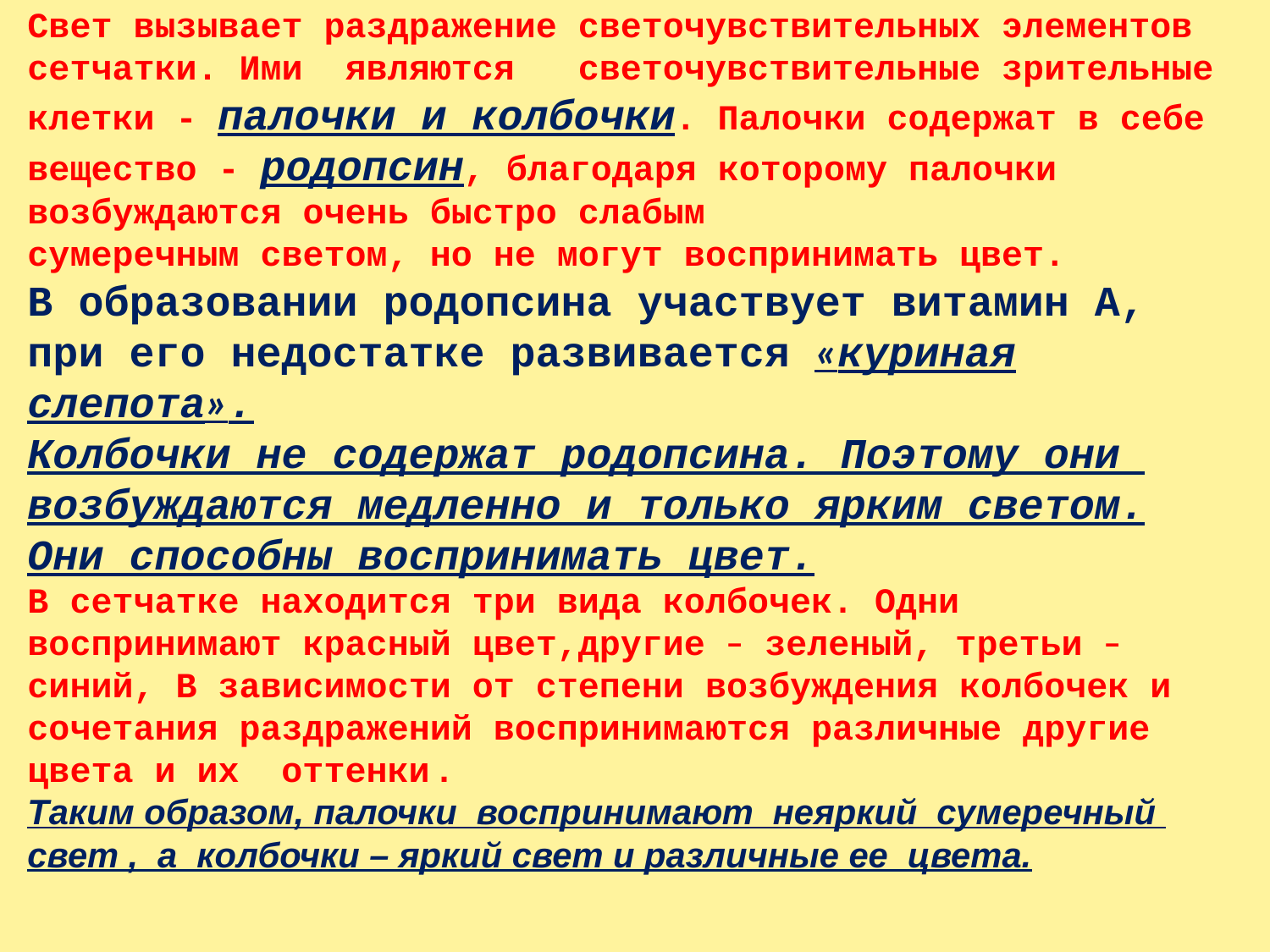

Свет вызывает раздражение светочувствительных элементов сетчатки. Ими  являются   светочувствительные зрительные клетки - палочки и колбочки. Палочки содержат в себе вещество - родопсин, благодаря которому палочки возбуждаются очень быстро слабым
сумеречным светом, но не могут воспринимать цвет.
В образовании родопсина участвует витамин А, при его недостатке развивается «куриная слепота».
Колбочки не содержат родопсина. Поэтому они  возбуждаются медленно и только ярким светом. Они способны воспринимать цвет.
В сетчатке находится три вида колбочек. Одни воспринимают красный цвет,другие – зеленый, третьи – синий, В зависимости от степени возбуждения колбочек и сочетания раздражений воспринимаются различные другие цвета и их  оттенки .
Таким образом, палочки  воспринимают  неяркий  сумеречный  свет ,  а  колбочки – яркий свет и различные ее  цвета.